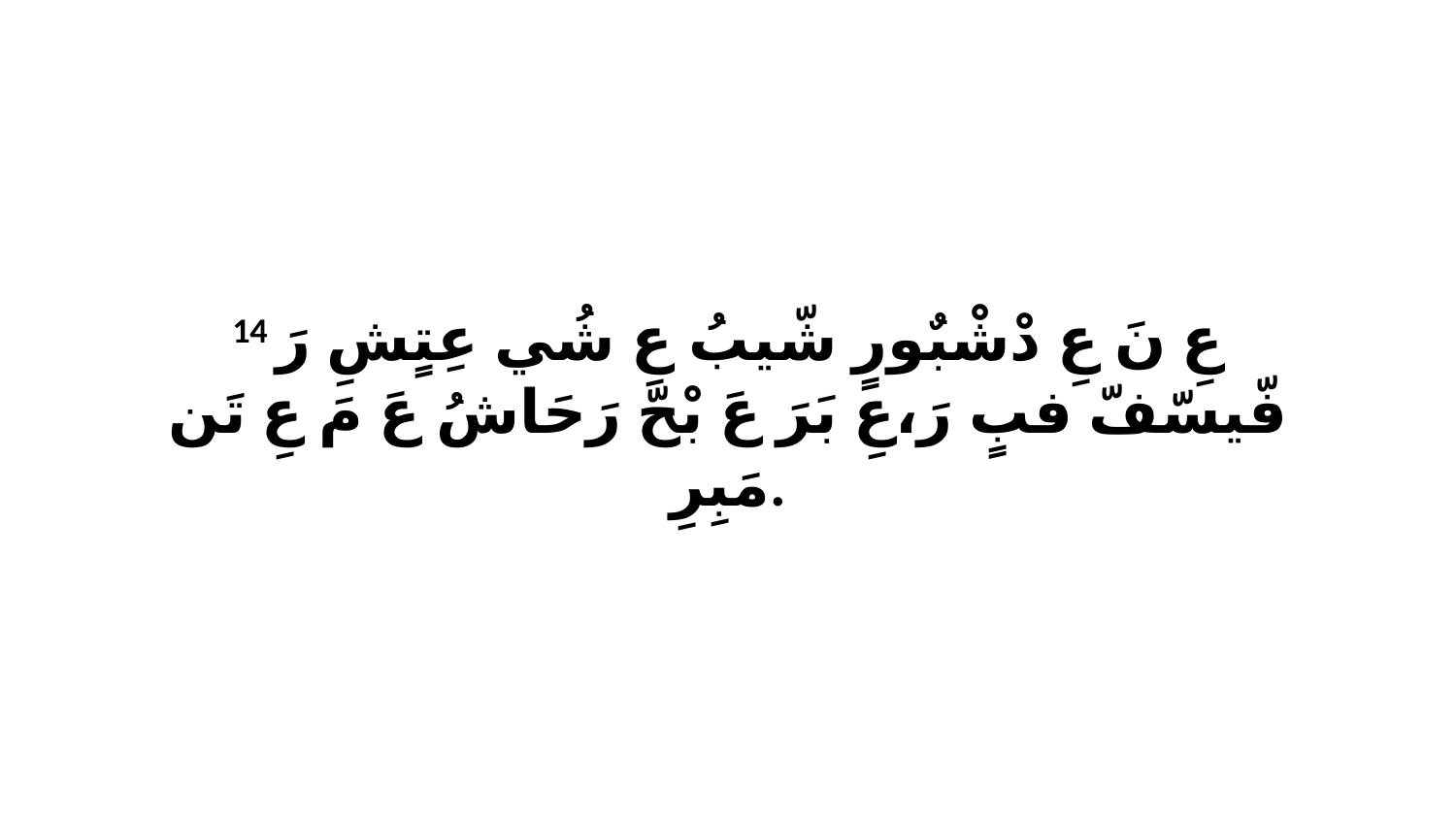

14 عِ نَ عِ دْشْبٌورٍ شّيبُ عِ شُي عِتٍشِ رَ فّيسّفّ فبٍ رَ،عِ بَرَ عَ بْحّ رَحَاشُ عَ مَ عِ تَن مَبِرِ.